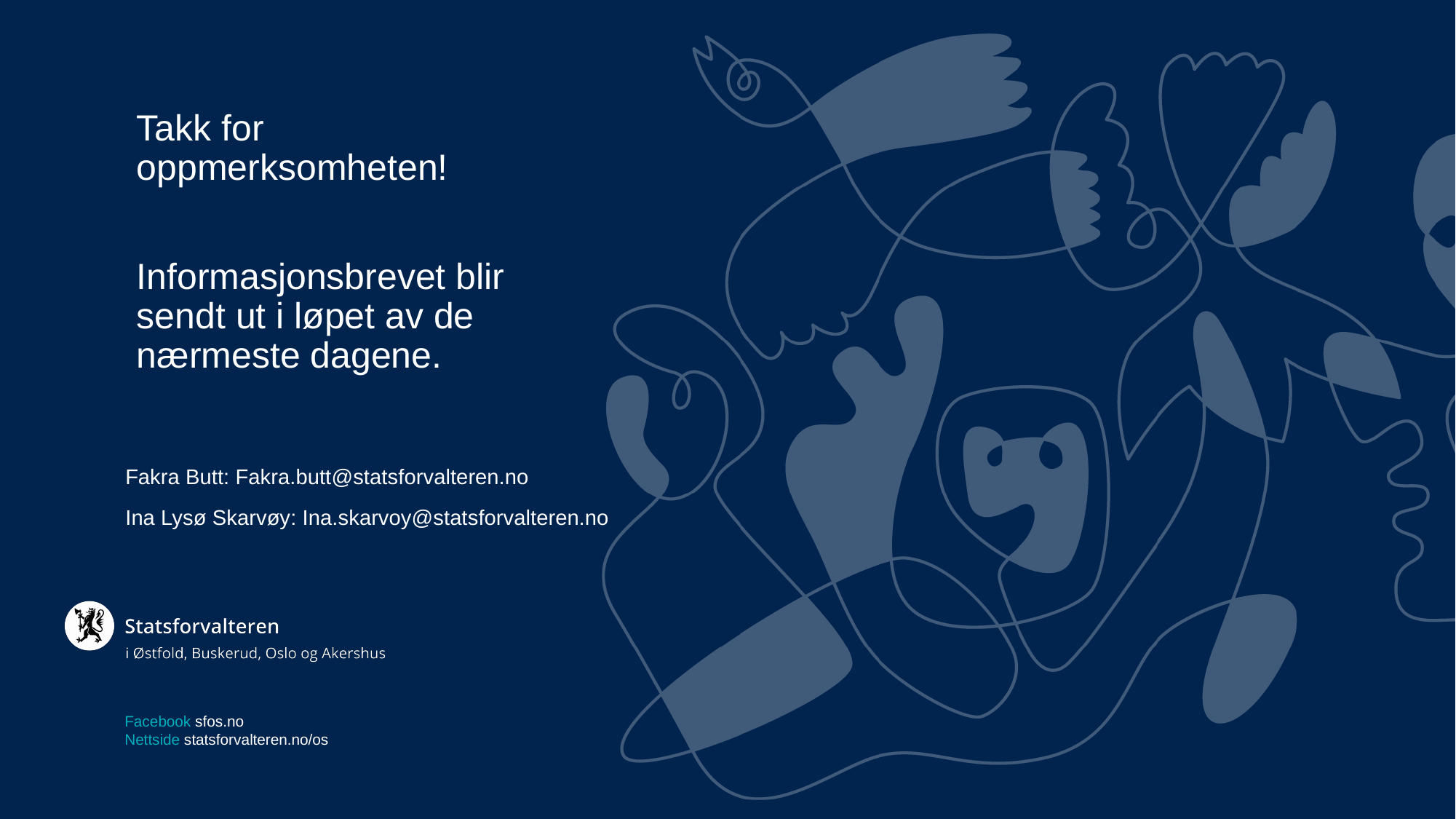

Takk for oppmerksomheten!

Informasjonsbrevet blir sendt ut i løpet av de nærmeste dagene.
Fakra Butt: Fakra.butt@statsforvalteren.no

Ina Lysø Skarvøy: Ina.skarvoy@statsforvalteren.no